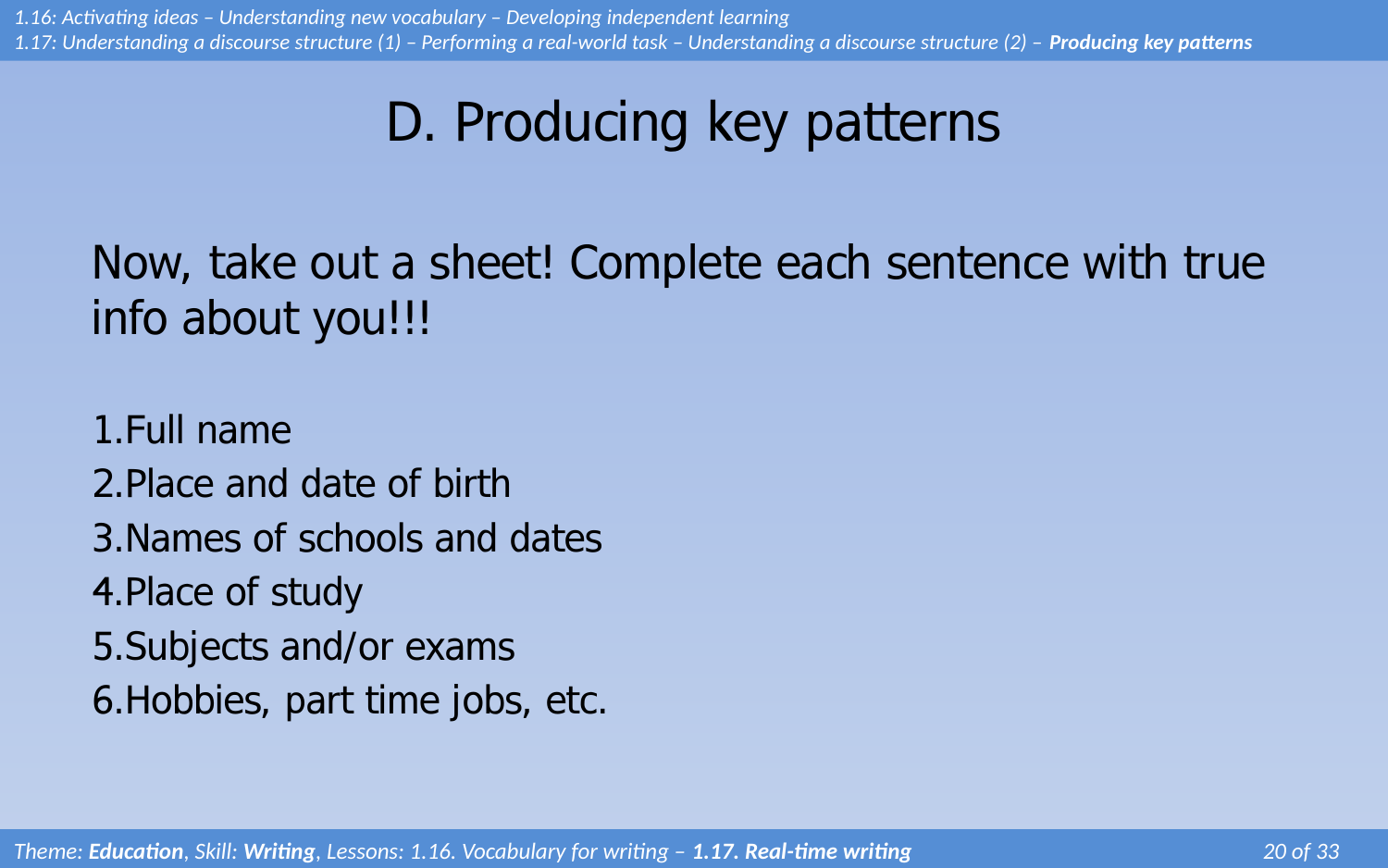

# D. Producing key patterns
1.16: Activating ideas – Understanding new vocabulary – Developing independent learning
1.17: Understanding a discourse structure (1) – Performing a real-world task – Understanding a discourse structure (2) – Producing key patterns
Now, take out a sheet! Complete each sentence with true info about you!!!

Full name
Place and date of birth
Names of schools and dates
Place of study
Subjects and/or exams
Hobbies, part time jobs, etc.
Theme: Education, Skill: Writing, Lessons: 1.16. Vocabulary for writing – 1.17. Real-time writing		        	20 of 33